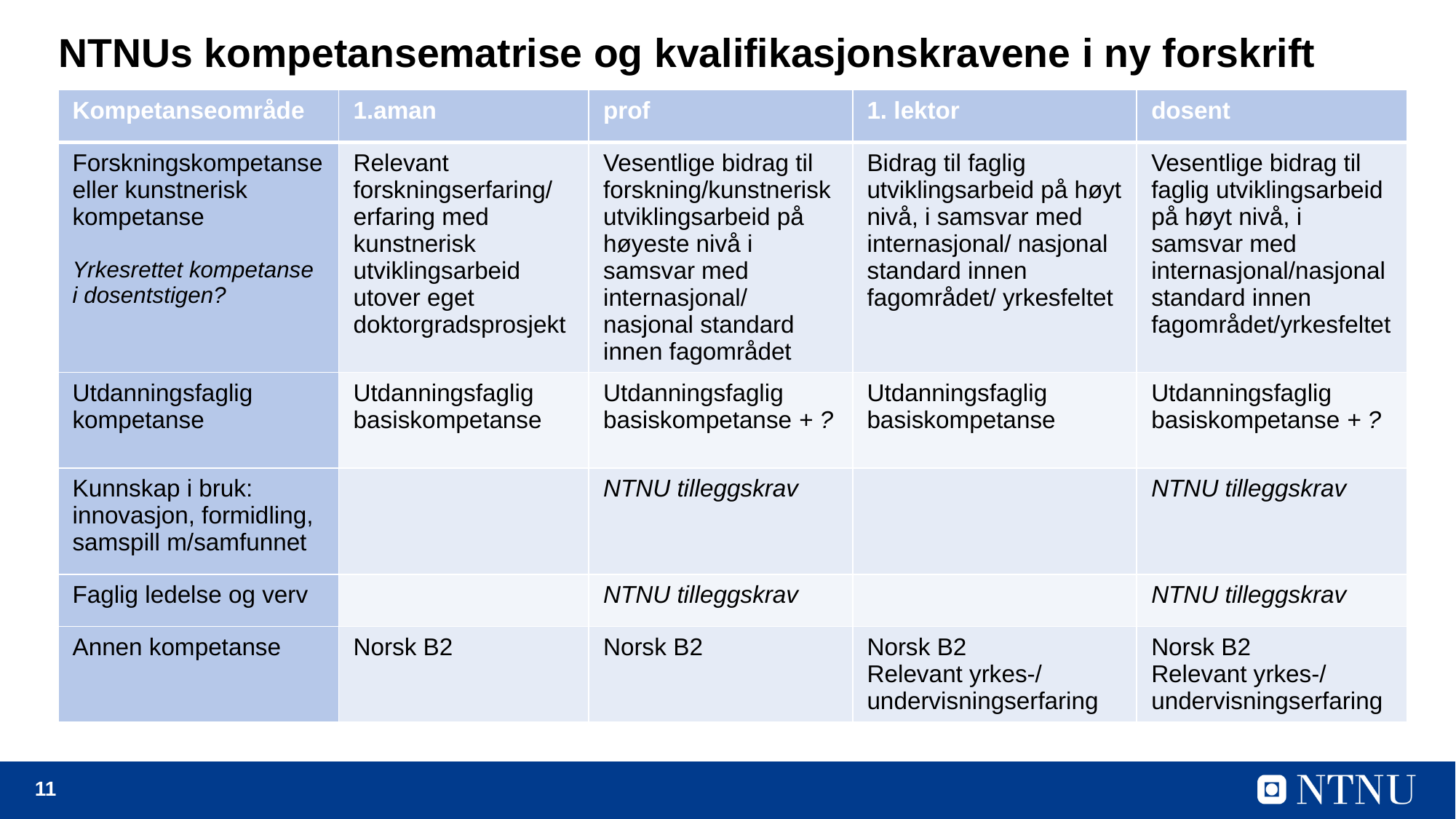

# NTNUs kompetansematrise og kvalifikasjonskravene i ny forskrift
| Kompetanseområde | 1.aman | prof | 1. lektor | dosent |
| --- | --- | --- | --- | --- |
| Forskningskompetanse eller kunstnerisk kompetanse Yrkesrettet kompetanse i dosentstigen? | Relevant forskningserfaring/ erfaring med kunstnerisk utviklingsarbeid utover eget doktorgradsprosjekt | Vesentlige bidrag til forskning/kunstnerisk utviklingsarbeid på høyeste nivå i samsvar med internasjonal/ nasjonal standard innen fagområdet | Bidrag til faglig utviklingsarbeid på høyt nivå, i samsvar med internasjonal/ nasjonal standard innen fagområdet/ yrkesfeltet | Vesentlige bidrag til faglig utviklingsarbeid på høyt nivå, i samsvar med internasjonal/nasjonal standard innen fagområdet/yrkesfeltet |
| Utdanningsfaglig kompetanse | Utdanningsfaglig basiskompetanse | Utdanningsfaglig basiskompetanse + ? | Utdanningsfaglig basiskompetanse | Utdanningsfaglig basiskompetanse + ? |
| Kunnskap i bruk: innovasjon, formidling, samspill m/samfunnet |  | NTNU tilleggskrav |  | NTNU tilleggskrav |
| Faglig ledelse og verv |  | NTNU tilleggskrav |  | NTNU tilleggskrav |
| Annen kompetanse | Norsk B2 | Norsk B2 | Norsk B2 Relevant yrkes-/ undervisningserfaring | Norsk B2 Relevant yrkes-/ undervisningserfaring |